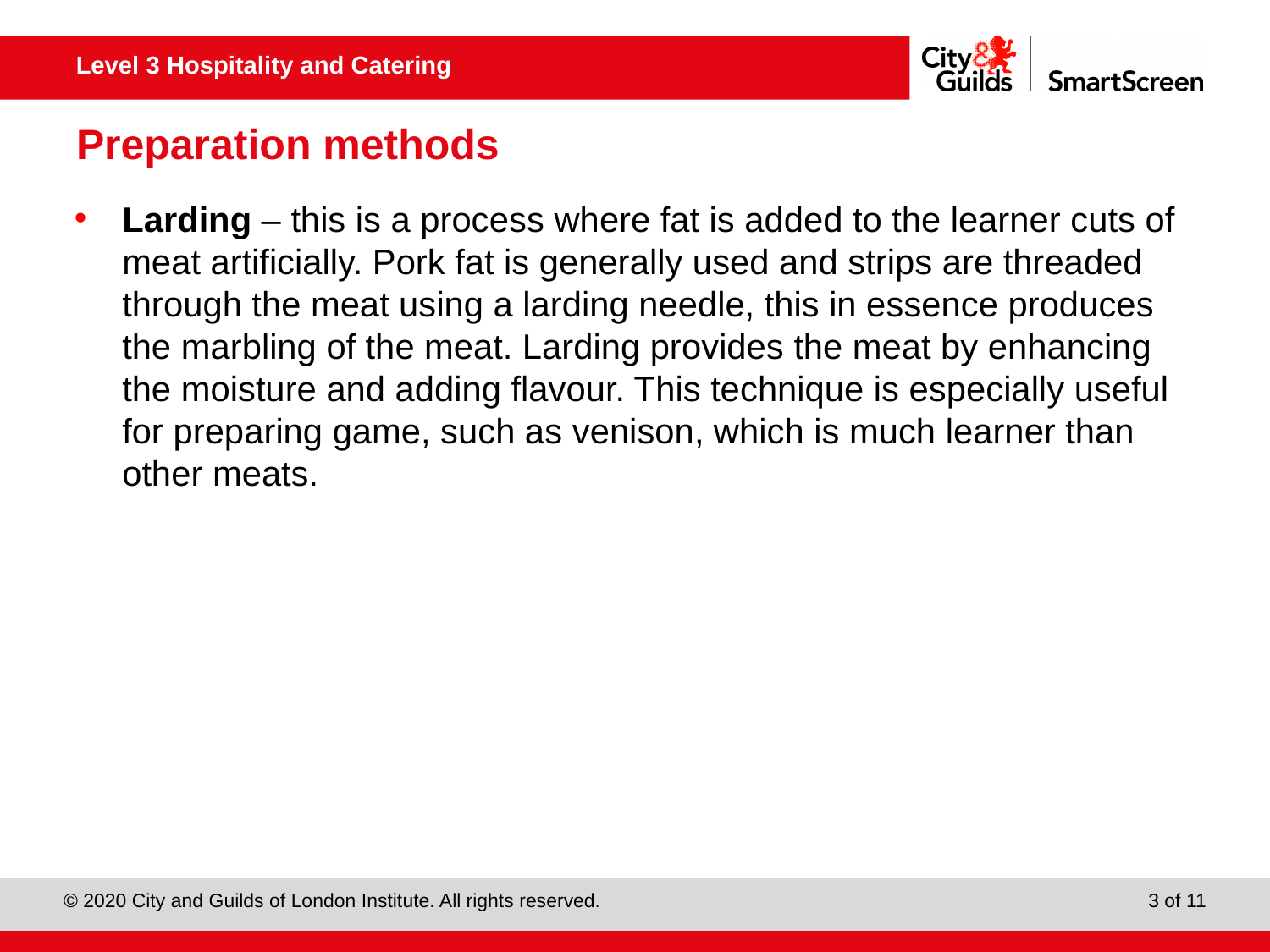

# Preparation methods

Larding – this is a process where fat is added to the learner cuts of meat artificially. Pork fat is generally used and strips are threaded through the meat using a larding needle, this in essence produces the marbling of the meat. Larding provides the meat by enhancing the moisture and adding flavour. This technique is especially useful for preparing game, such as venison, which is much learner than other meats.

3